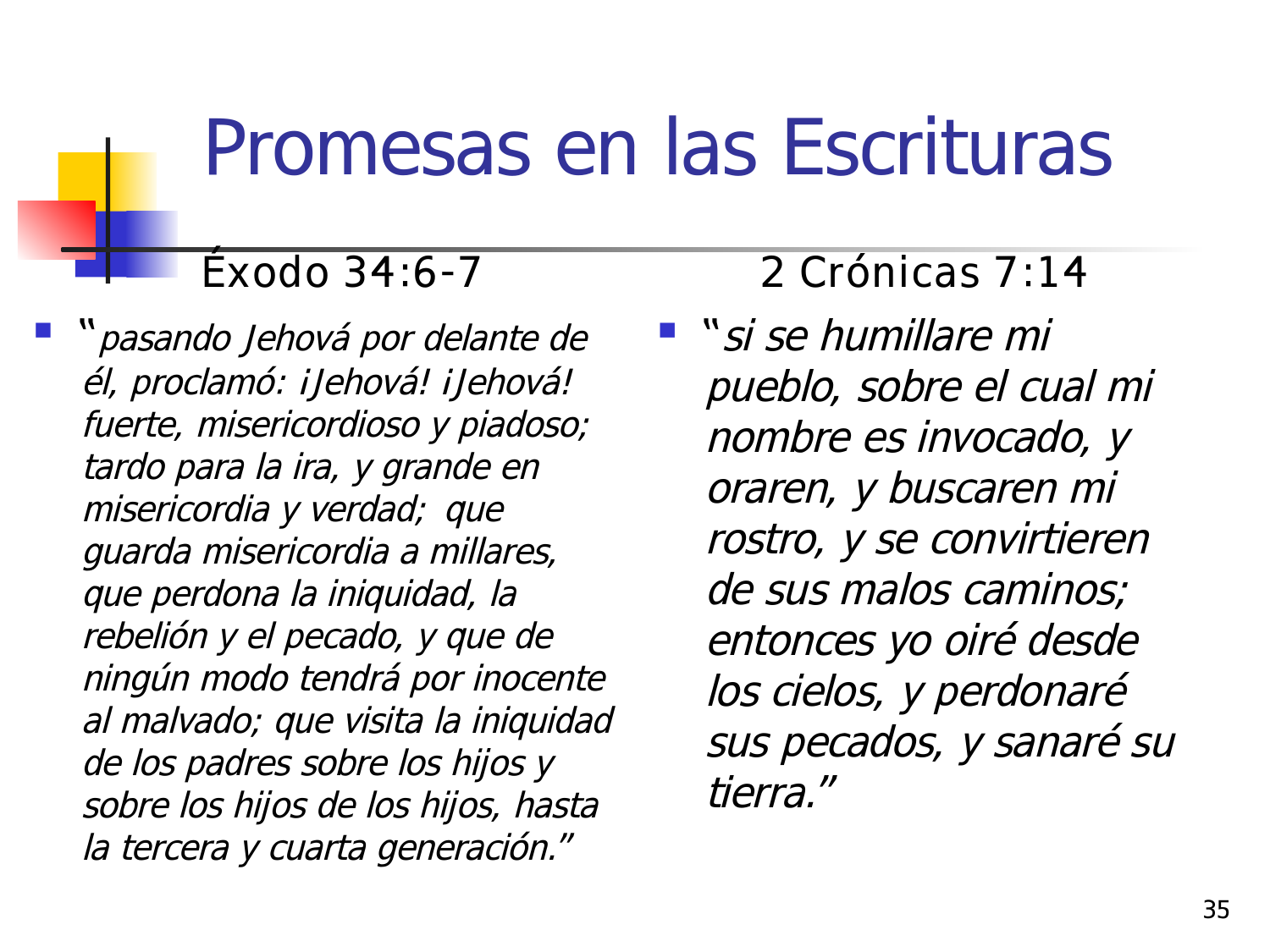

# Promesas en las Escrituras
Éxodo 34:6-7
2 Crónicas 7:14
“pasando Jehová por delante de él, proclamó: ¡Jehová! ¡Jehová! fuerte, misericordioso y piadoso; tardo para la ira, y grande en misericordia y verdad;  que guarda misericordia a millares, que perdona la iniquidad, la rebelión y el pecado, y que de ningún modo tendrá por inocente al malvado; que visita la iniquidad de los padres sobre los hijos y sobre los hijos de los hijos, hasta la tercera y cuarta generación.”

“si se humillare mi pueblo, sobre el cual mi nombre es invocado, y oraren, y buscaren mi rostro, y se convirtieren de sus malos caminos; entonces yo oiré desde los cielos, y perdonaré sus pecados, y sanaré su tierra.”
35